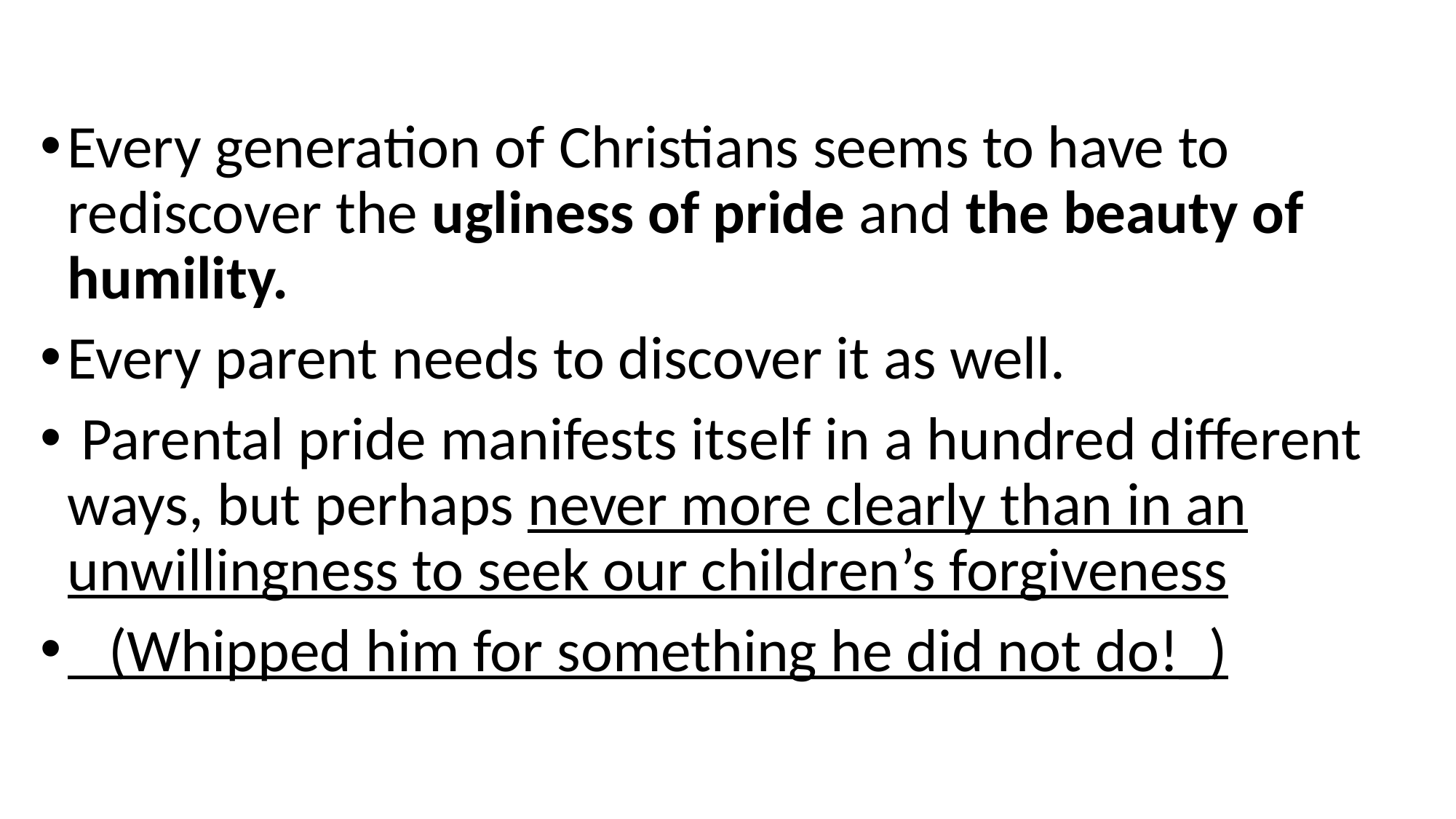

Every generation of Christians seems to have to rediscover the ugliness of pride and the beauty of humility.
Every parent needs to discover it as well.
 Parental pride manifests itself in a hundred different ways, but perhaps never more clearly than in an unwillingness to seek our children’s forgiveness
   (Whipped him for something he did not do!_)